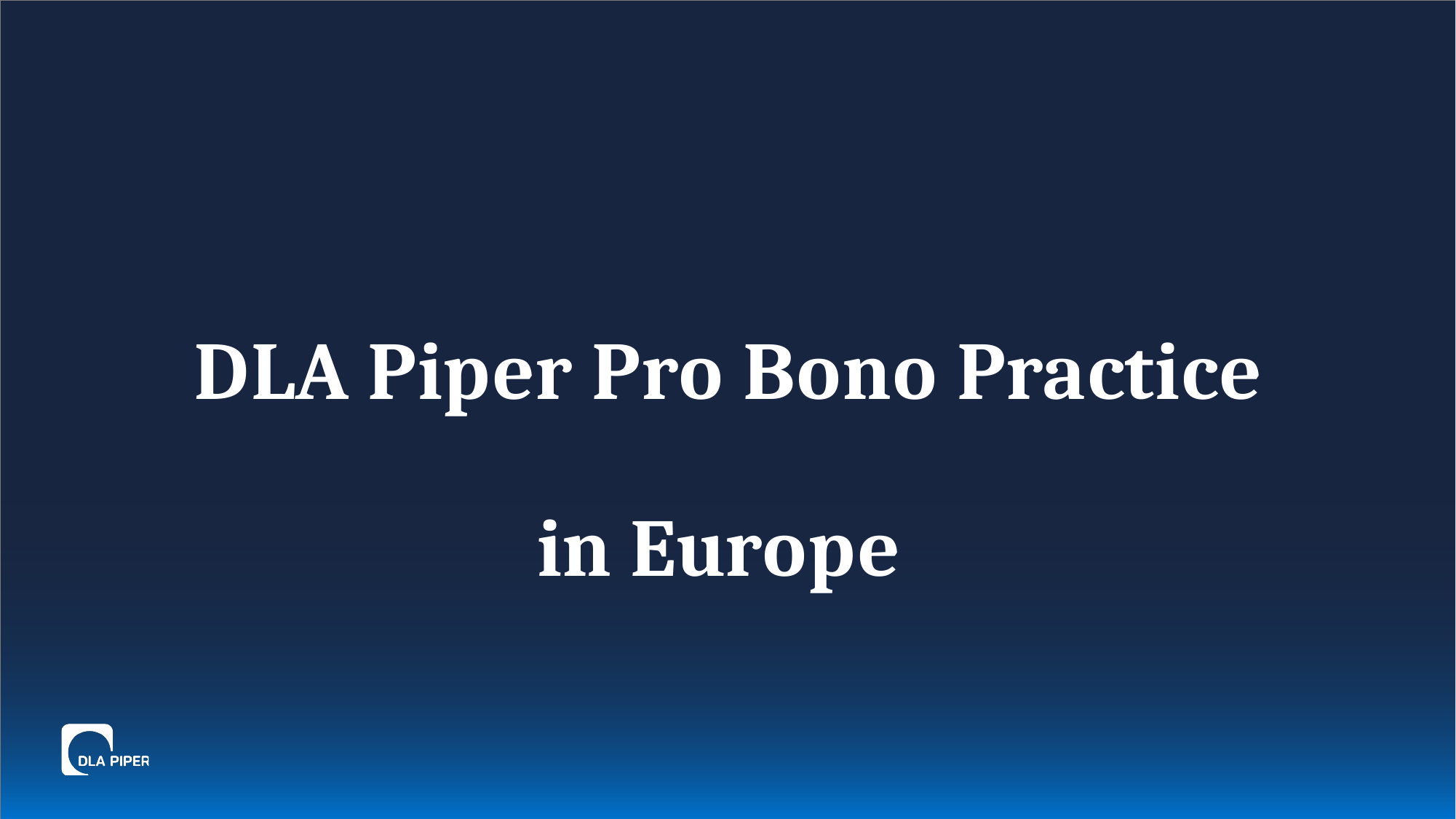

# DLA Piper Pro Bono Practice in Europe